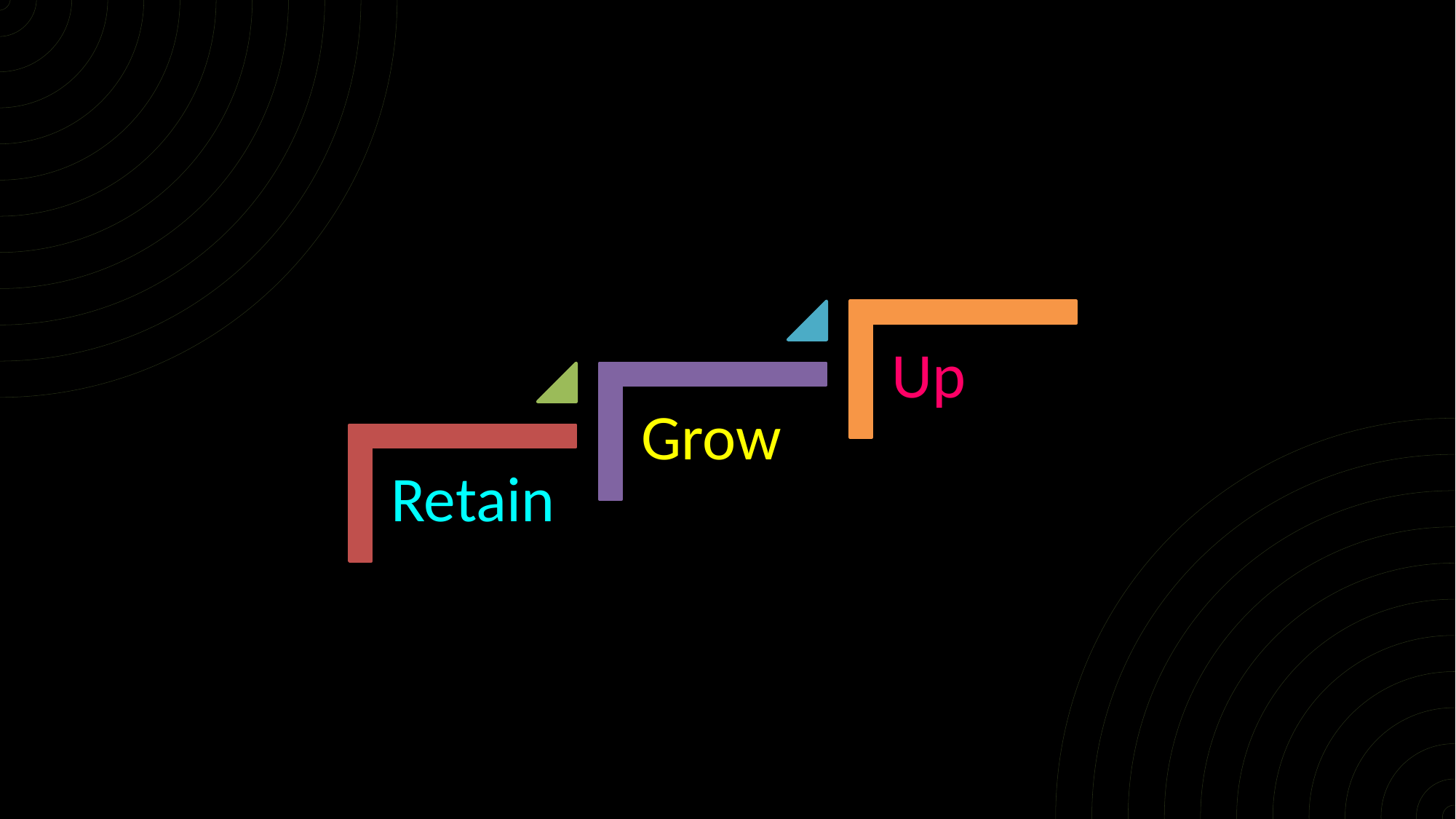

# Relationship Management Policy
Retain
Grow
Up